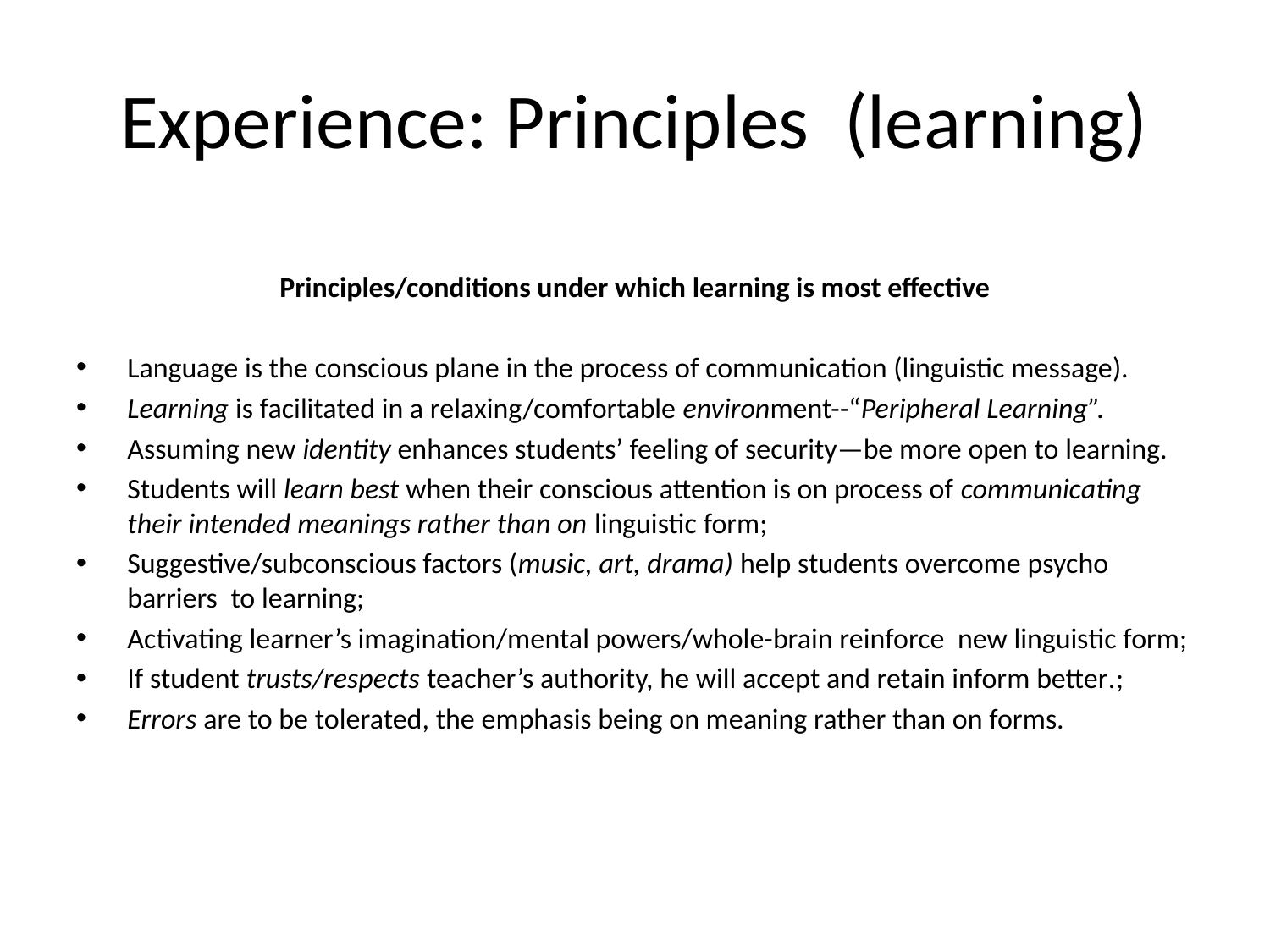

# Experience: Principles  (learning)

Principles/conditions under which learning is most effective

Language is the conscious plane in the process of communication (linguistic message).
Learning is facilitated in a relaxing/comfortable environment--“Peripheral Learning”.
Assuming new identity enhances students’ feeling of security—be more open to learning.
Students will learn best when their conscious attention is on process of communicating their intended meanings rather than on linguistic form;
Suggestive/subconscious factors (music, art, drama) help students overcome psycho barriers  to learning;
Activating learner’s imagination/mental powers/whole-brain reinforce  new linguistic form;
If student trusts/respects teacher’s authority, he will accept and retain inform better.;
Errors are to be tolerated, the emphasis being on meaning rather than on forms.